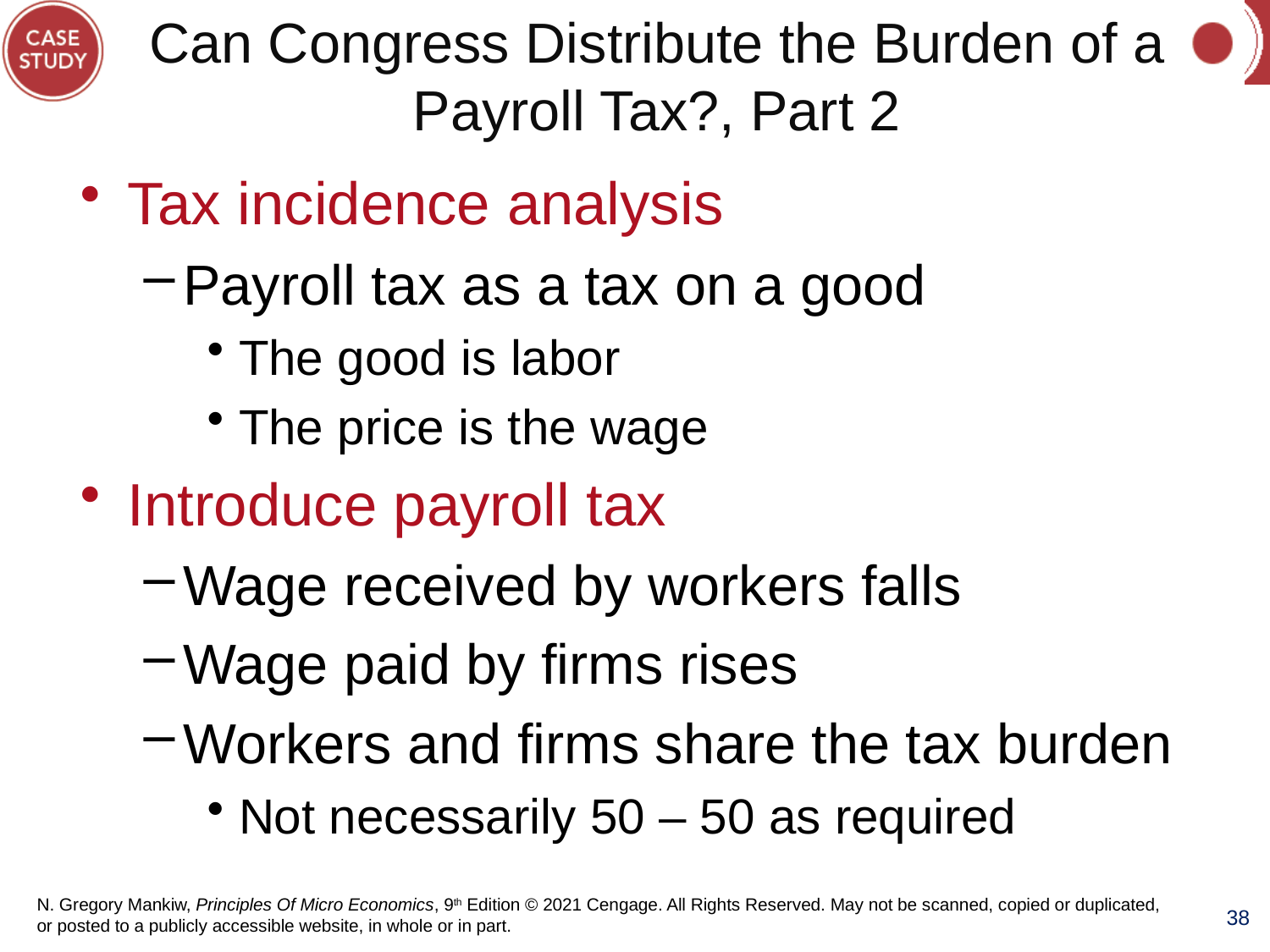

# Can Congress Distribute the Burden of a Payroll Tax?, Part 2
Tax incidence analysis
Payroll tax as a tax on a good
The good is labor
The price is the wage
Introduce payroll tax
Wage received by workers falls
Wage paid by firms rises
Workers and firms share the tax burden
Not necessarily 50 – 50 as required
38